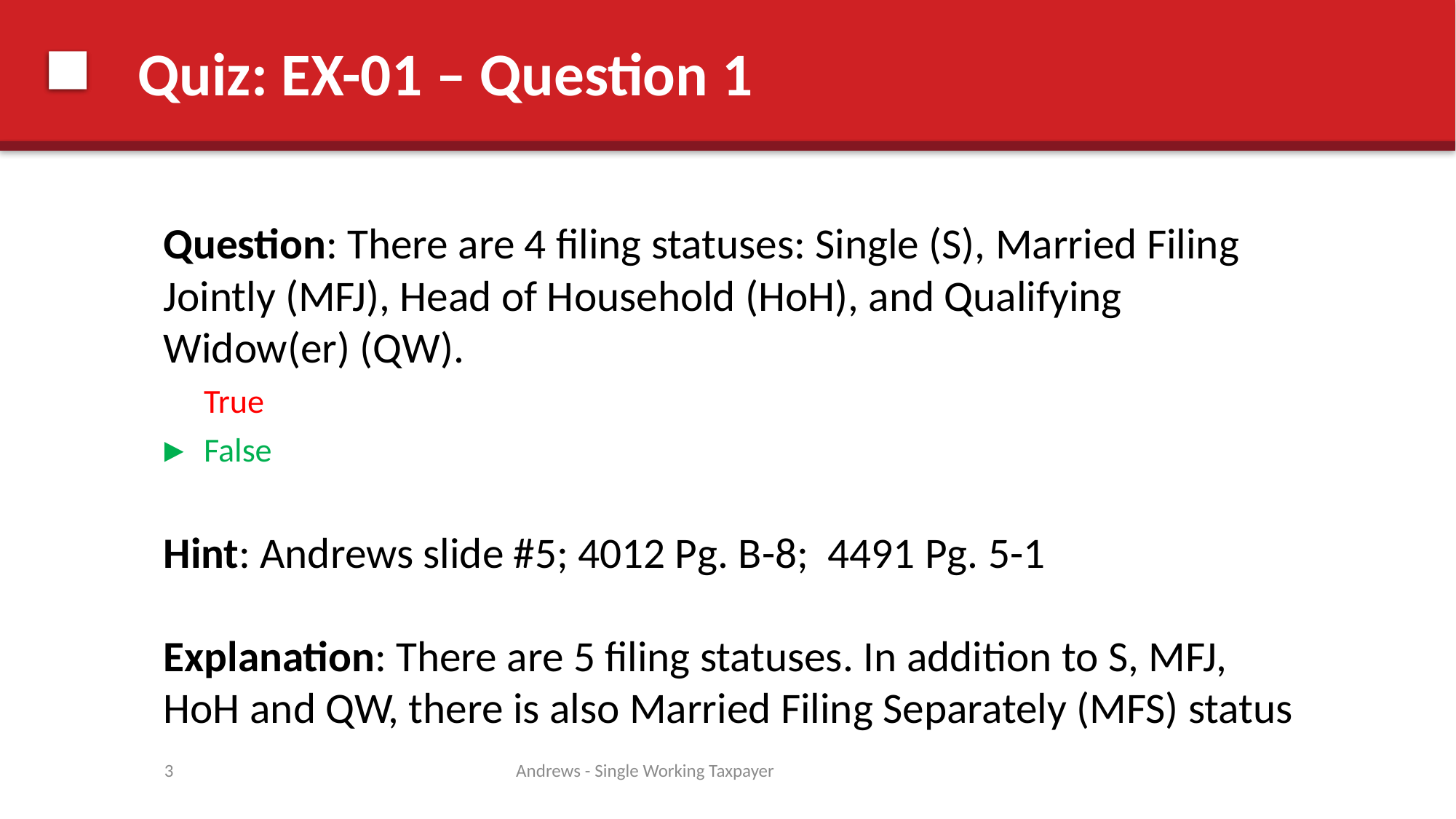

# Quiz: EX-01 – Question 1
Question: There are 4 filing statuses: Single (S), Married Filing Jointly (MFJ), Head of Household (HoH), and Qualifying Widow(er) (QW).
  True
► False

Hint: Andrews slide #5; 4012 Pg. B-8;  4491 Pg. 5-1

Explanation: There are 5 filing statuses. In addition to S, MFJ, HoH and QW, there is also Married Filing Separately (MFS) status
3
Andrews - Single Working Taxpayer